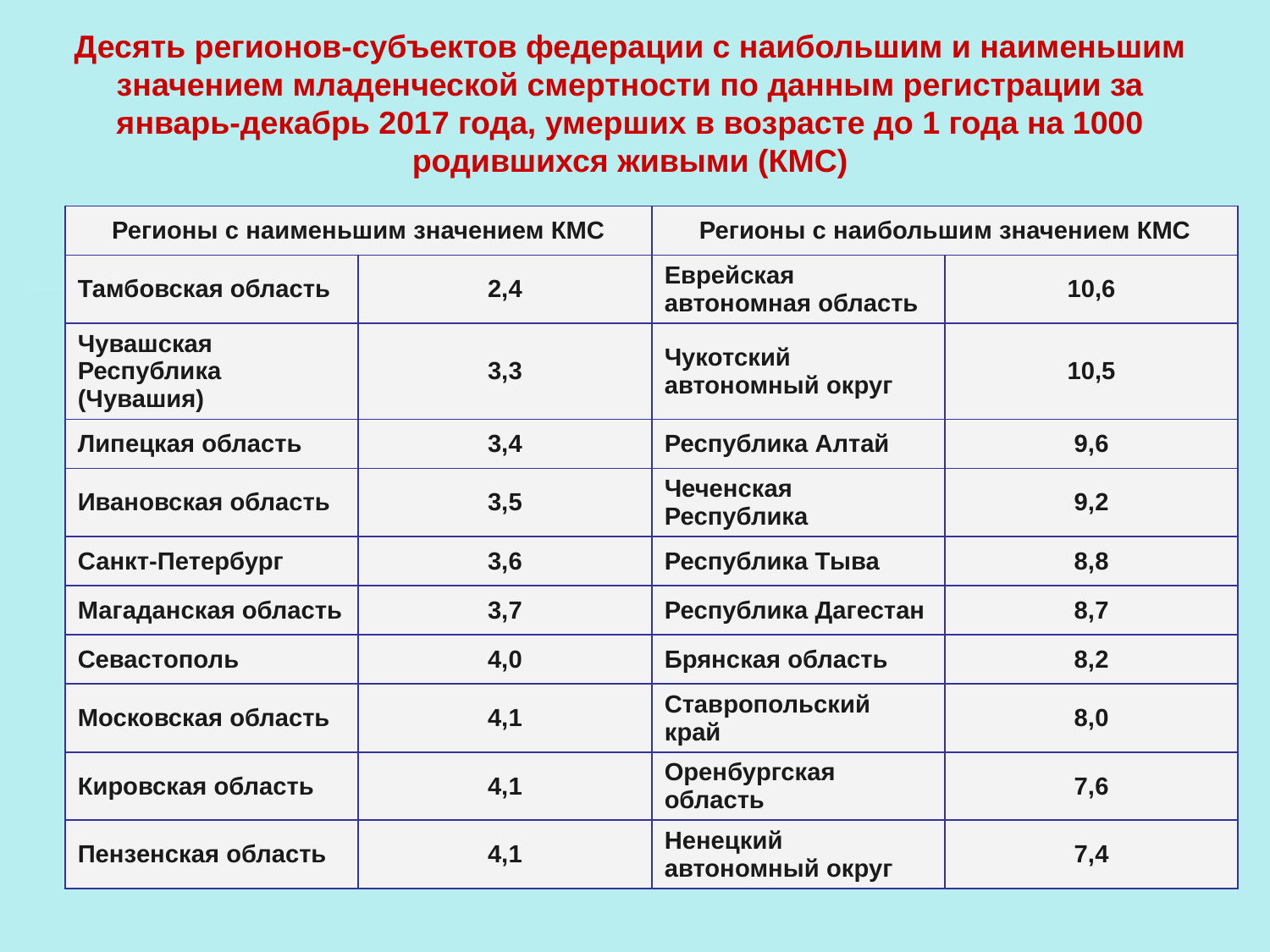

# Десять регионов-субъектов федерации с наибольшим и наименьшим значением младенческой смертности по данным регистрации за январь-декабрь 2017 года, умерших в возрасте до 1 года на 1000 родившихся живыми (КМС)
| Регионы с наименьшим значением КМС |  | Регионы с наибольшим значением КМС |  |
| --- | --- | --- | --- |
| Тамбовская область | 2,4 | Еврейская автономная область | 10,6 |
| Чувашская Республика (Чувашия) | 3,3 | Чукотский автономный округ | 10,5 |
| Липецкая область | 3,4 | Республика Алтай | 9,6 |
| Ивановская область | 3,5 | Чеченская Республика | 9,2 |
| Санкт-Петербург | 3,6 | Республика Тыва | 8,8 |
| Магаданская область | 3,7 | Республика Дагестан | 8,7 |
| Севастополь | 4,0 | Брянская область | 8,2 |
| Московская область | 4,1 | Ставропольский край | 8,0 |
| Кировская область | 4,1 | Оренбургская область | 7,6 |
| Пензенская область | 4,1 | Hенецкий автономный округ | 7,4 |